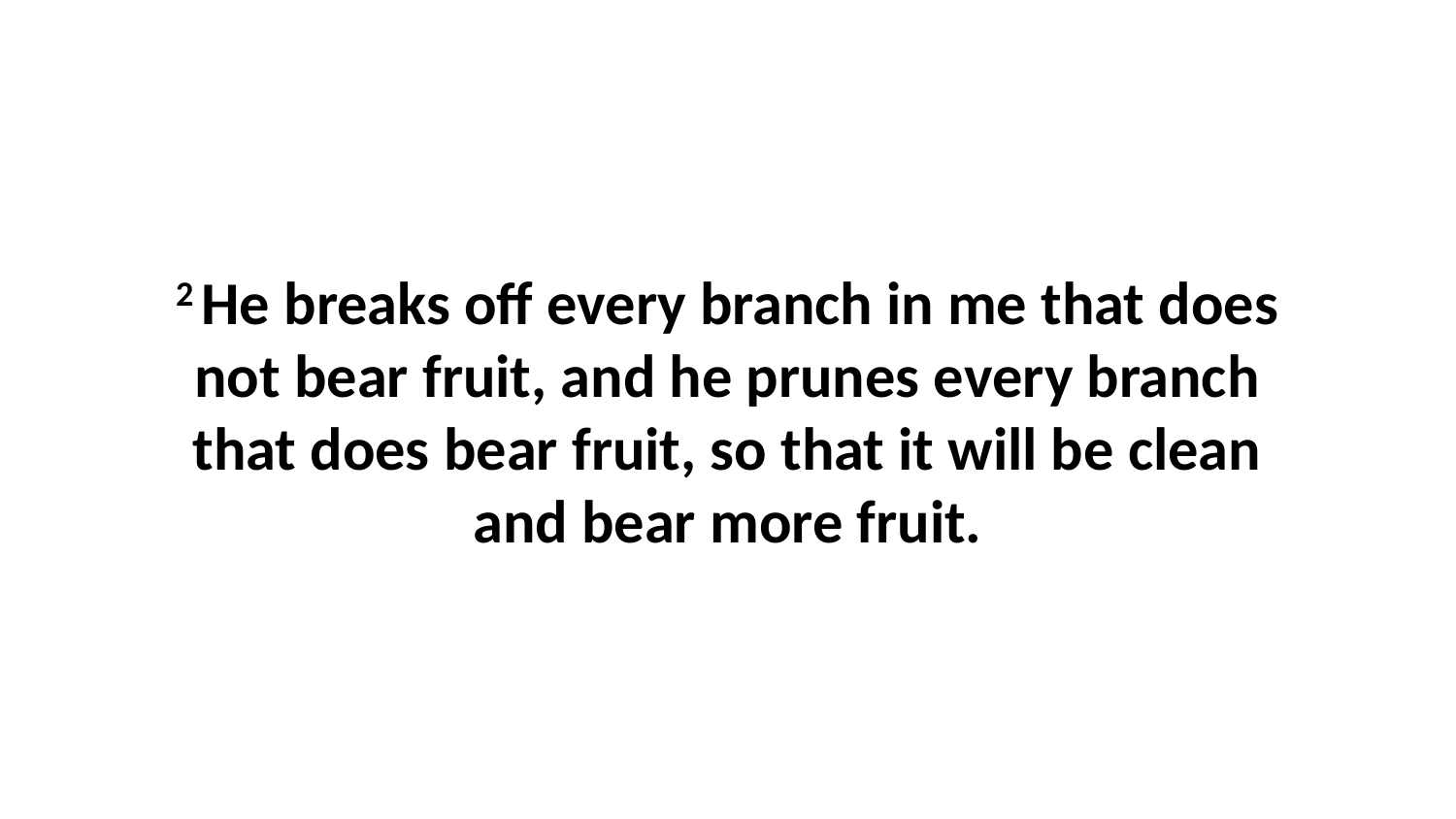

2 He breaks off every branch in me that does not bear fruit, and he prunes every branch that does bear fruit, so that it will be clean and bear more fruit.